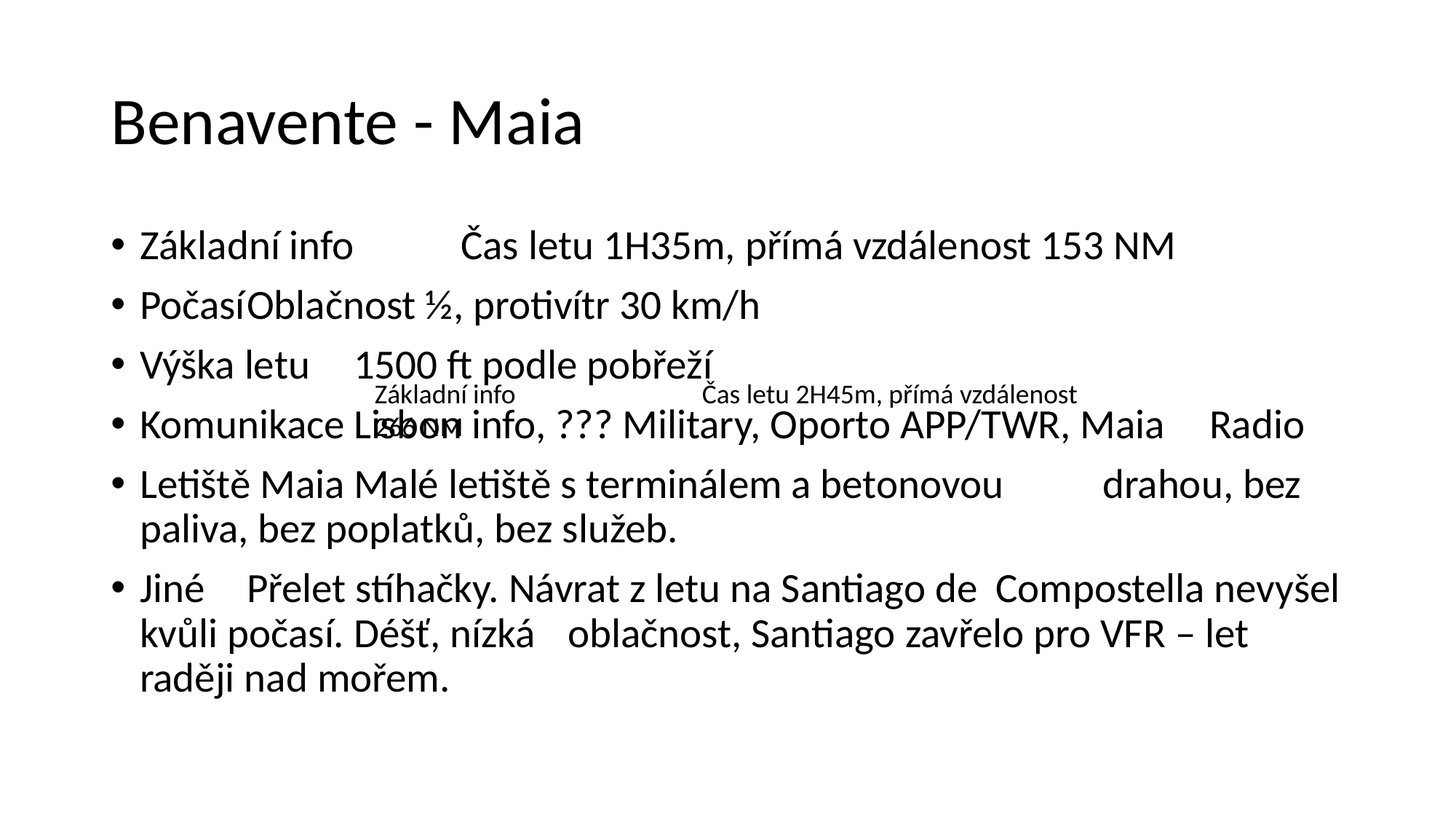

# Benavente - Maia
Základní info		Čas letu 1H35m, přímá vzdálenost 153 NM
Počasí			Oblačnost ½, protivítr 30 km/h
Výška letu			1500 ft podle pobřeží
Komunikace		Lisbon info, ??? Military, Oporto APP/TWR, Maia 				Radio
Letiště Maia		Malé letiště s terminálem a betonovou 						drahou, bez paliva, bez poplatků, bez služeb.
Jiné				Přelet stíhačky. Návrat z letu na Santiago de 					Compostella nevyšel kvůli počasí. Déšť, nízká 					oblačnost, Santiago zavřelo pro VFR – let 					raději nad mořem.

Základní info		Čas letu 2H45m, přímá vzdálenost 266 NM